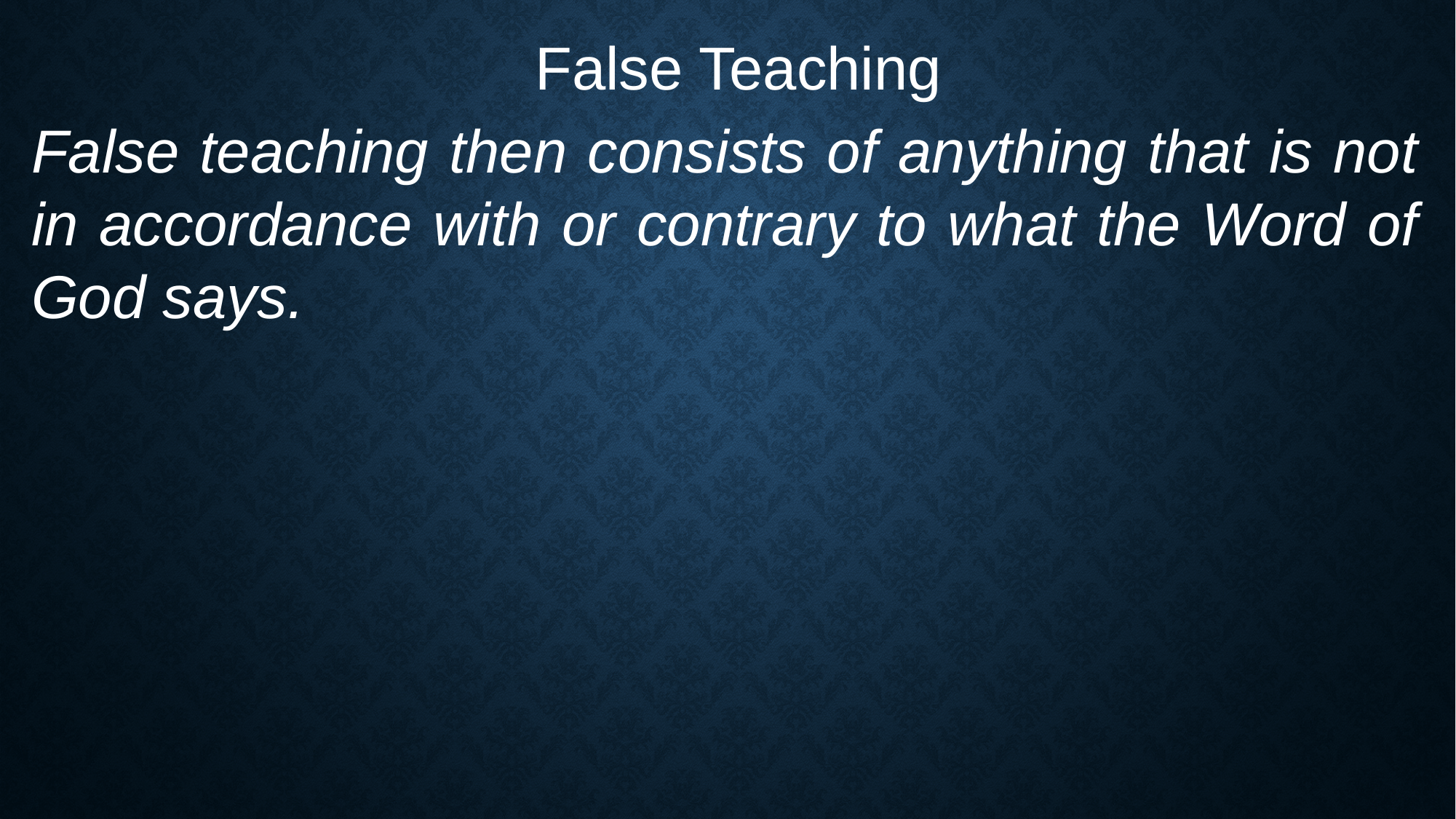

False Teaching
False teaching then consists of anything that is not in accordance with or contrary to what the Word of God says.